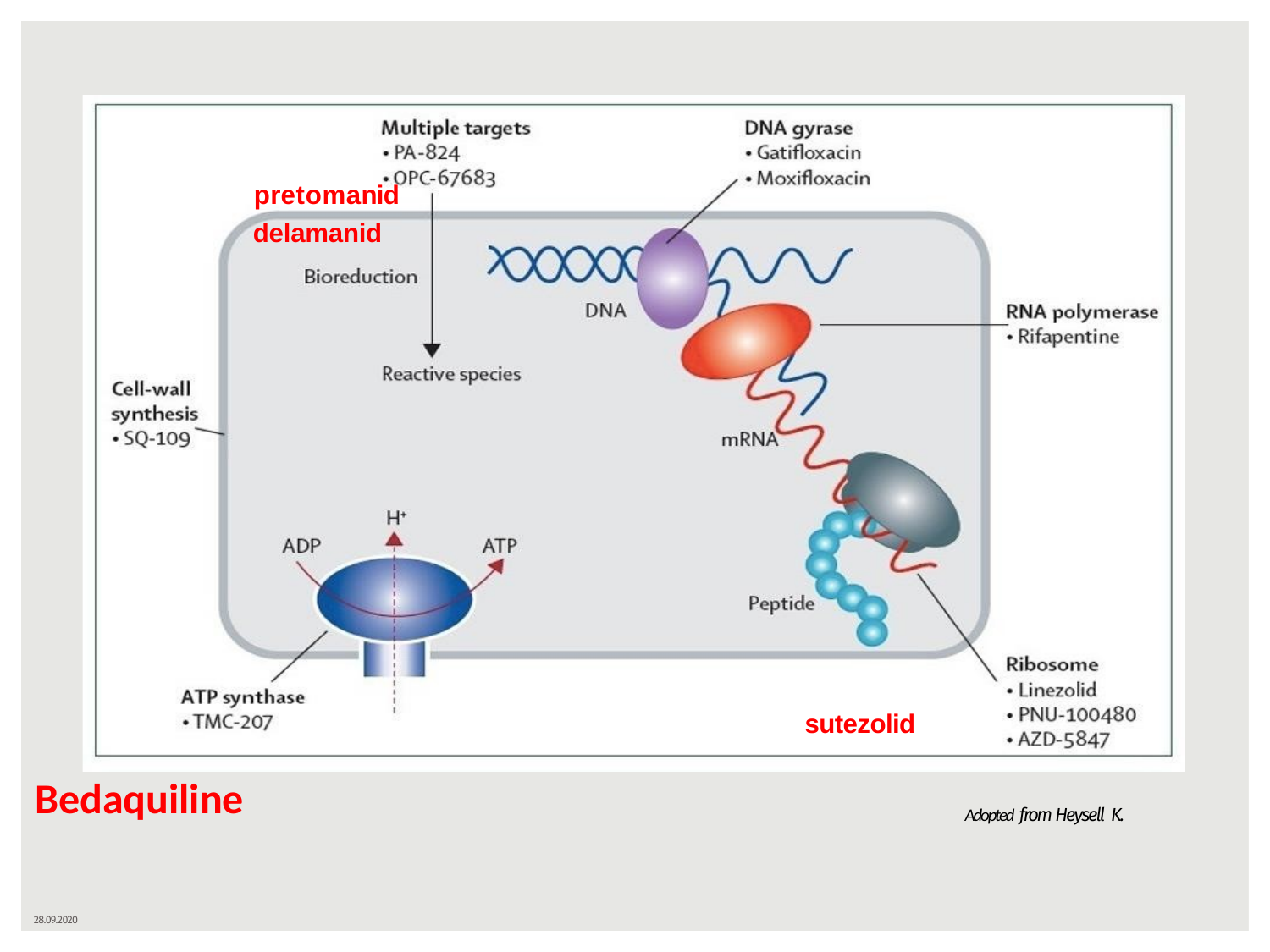

pretomanid
delamanid
sutezolid
Bedaquiline
Adopted from Heysell K.
28.09.2020